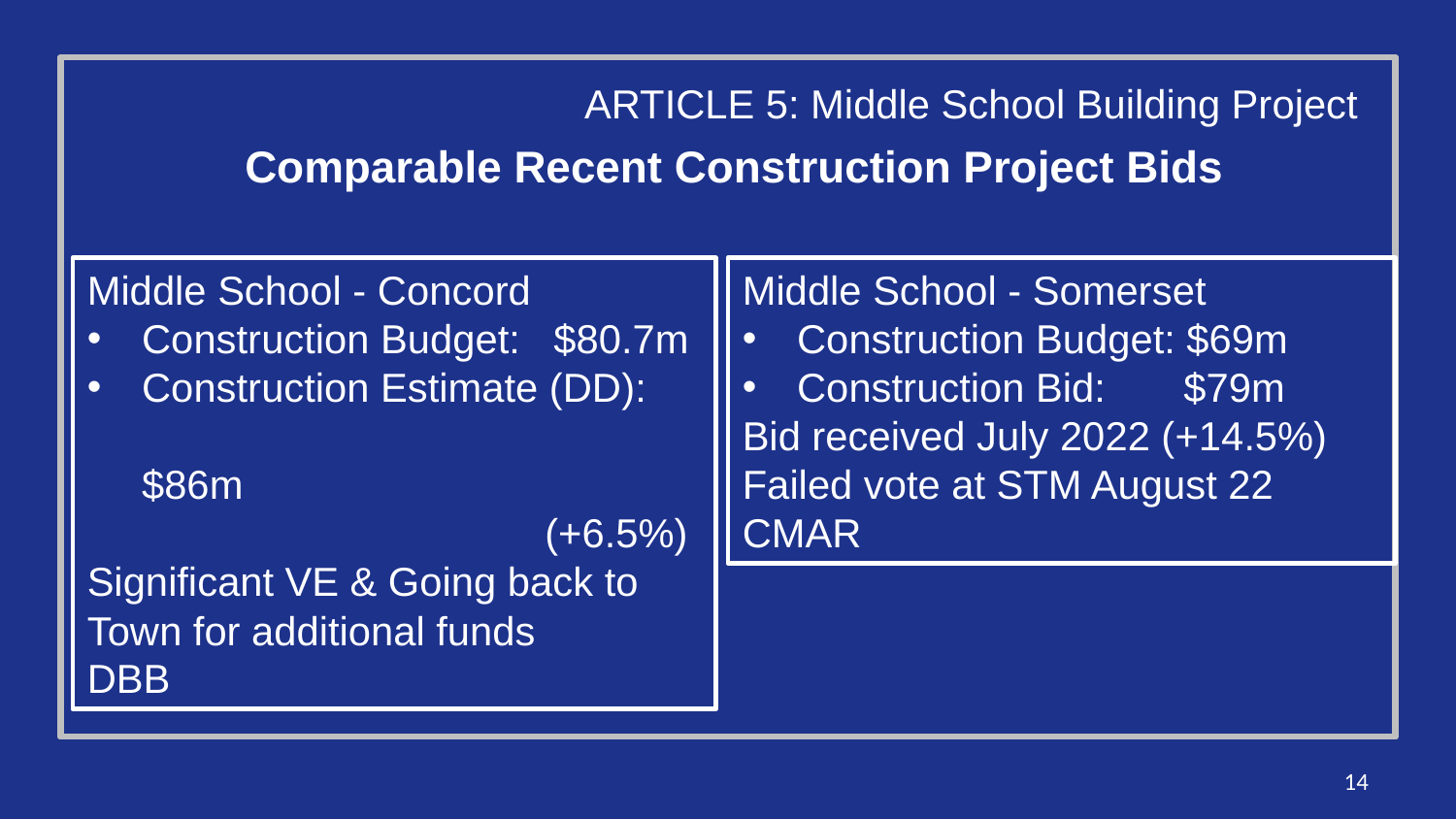

ARTICLE 5: Middle School Building Project
# Comparable Recent Construction Project Bids
Middle School - Concord
Construction Budget:   $80.7m
Construction Estimate (DD):         			  $86m
                                         (+6.5%)
Significant VE & Going back to Town for additional funds
DBB
Middle School - Somerset
Construction Budget: $69m
Construction Bid:       $79m
Bid received July 2022 (+14.5%)
Failed vote at STM August 22
CMAR

14